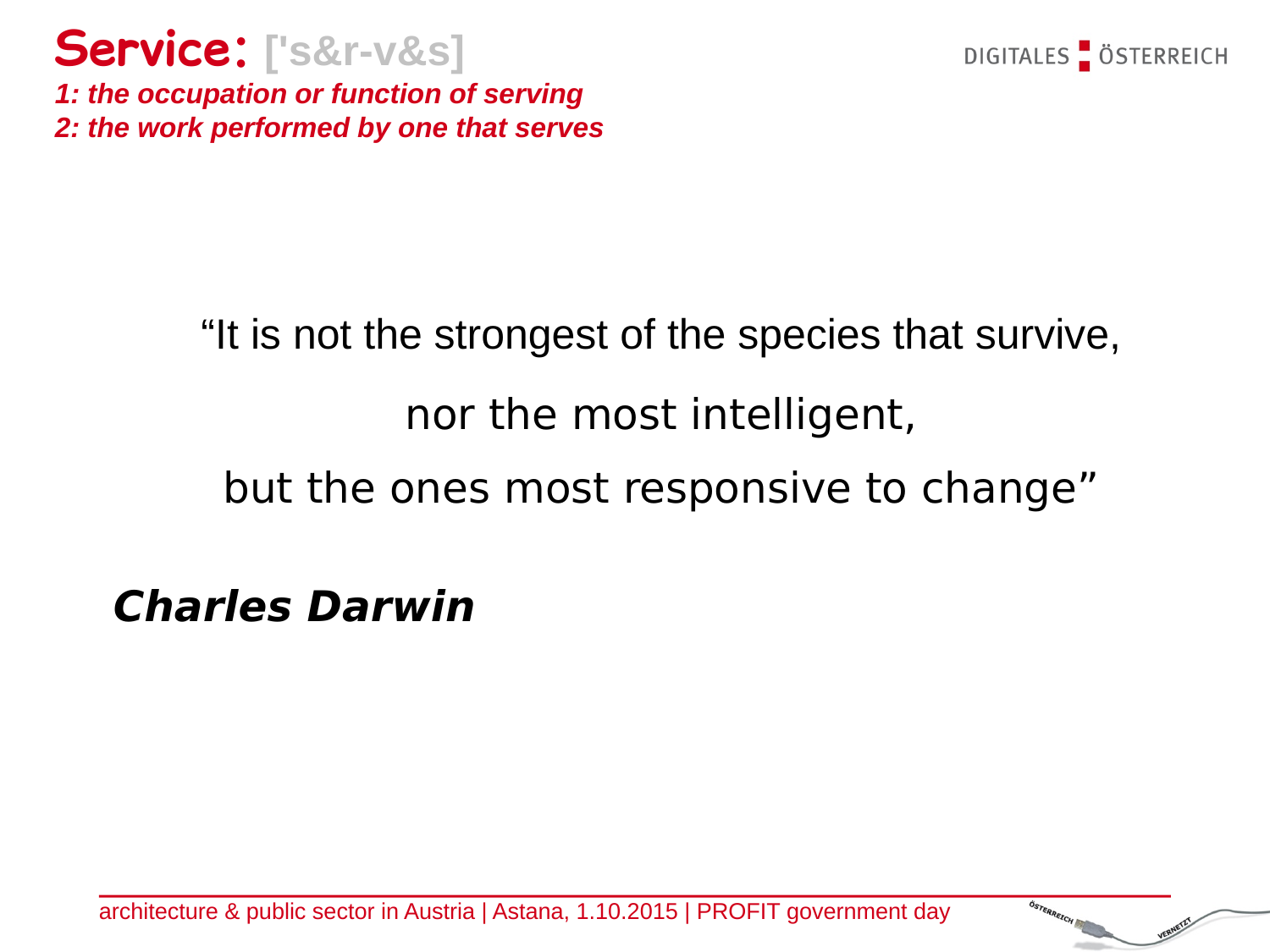

# Service: ['s&r-v&s] 1: the occupation or function of serving 2: the work performed by one that serves
	“It is not the strongest of the species that survive,
	nor the most intelligent,
	but the ones most responsive to change”

	Charles Darwin
architecture & public sector in Austria | Astana, 1.10.2015 | PROFIT government day